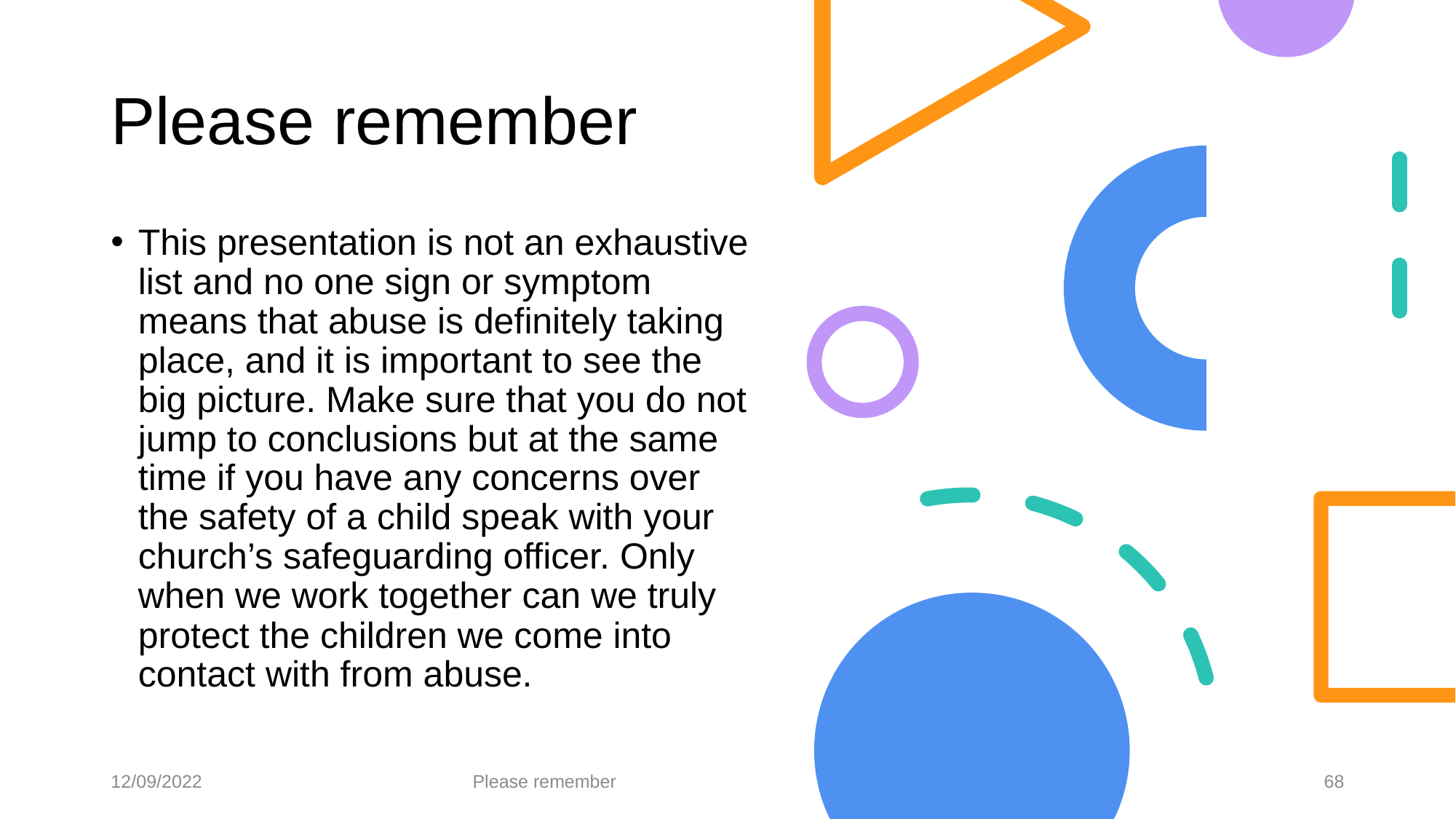

# Please remember

This presentation is not an exhaustive list and no one sign or symptom means that abuse is definitely taking place, and it is important to see the big picture. Make sure that you do not jump to conclusions but at the same time if you have any concerns over the safety of a child speak with your church’s safeguarding officer. Only when we work together can we truly protect the children we come into contact with from abuse.

12/09/2022
Please remember
68